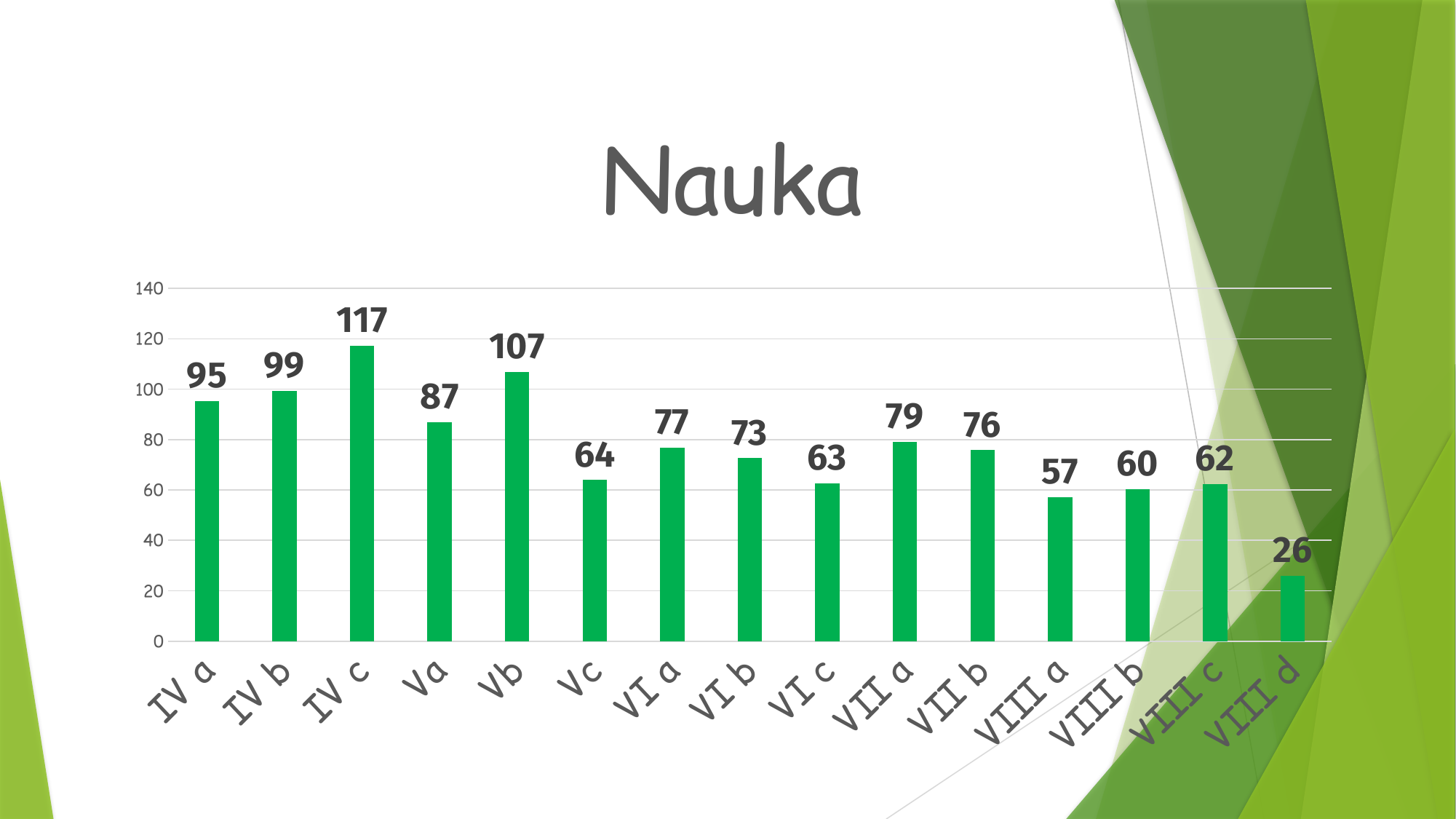

### Chart: Nauka

| Category |  |
|---|---|
| IV a | 95.21538461538462 |
| IV b | 99.42999999999999 |
| IV c | 117.27173913043478 |
| Va | 86.80454545454546 |
| Vb | 106.84347826086956 |
| Vc | 63.925 |
| VI a | 76.90434782608696 |
| VI b | 72.62391304347827 |
| VI c | 62.64090909090909 |
| VII a | 79.08333333333333 |
| VII b | 75.77962962962962 |
| VIII a | 57.216666666666654 |
| VIII b | 60.400000000000006 |
| VIII c | 62.45 |
| VIII d | 26.073684210526313 |